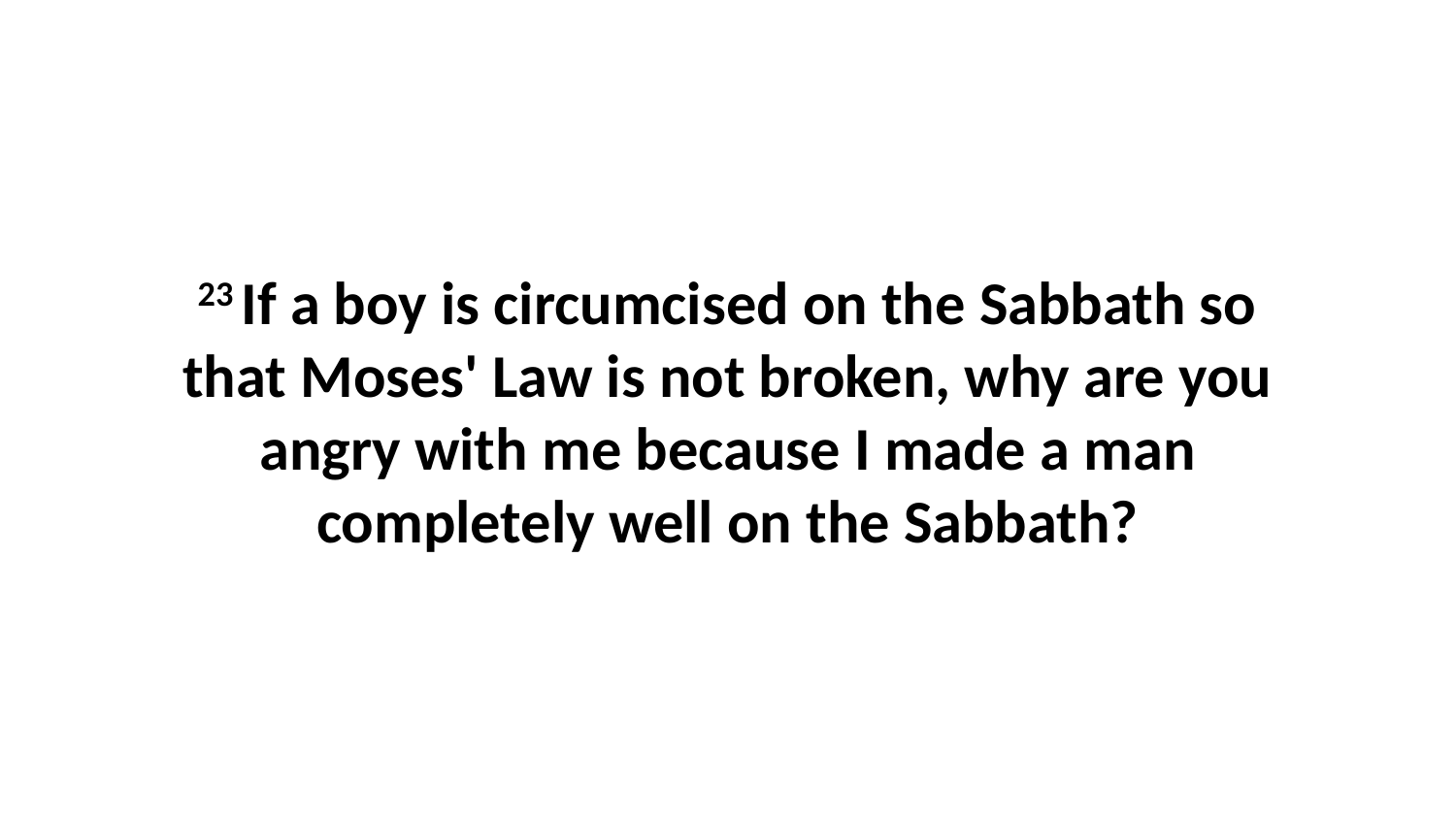

23 If a boy is circumcised on the Sabbath so that Moses' Law is not broken, why are you angry with me because I made a man completely well on the Sabbath?